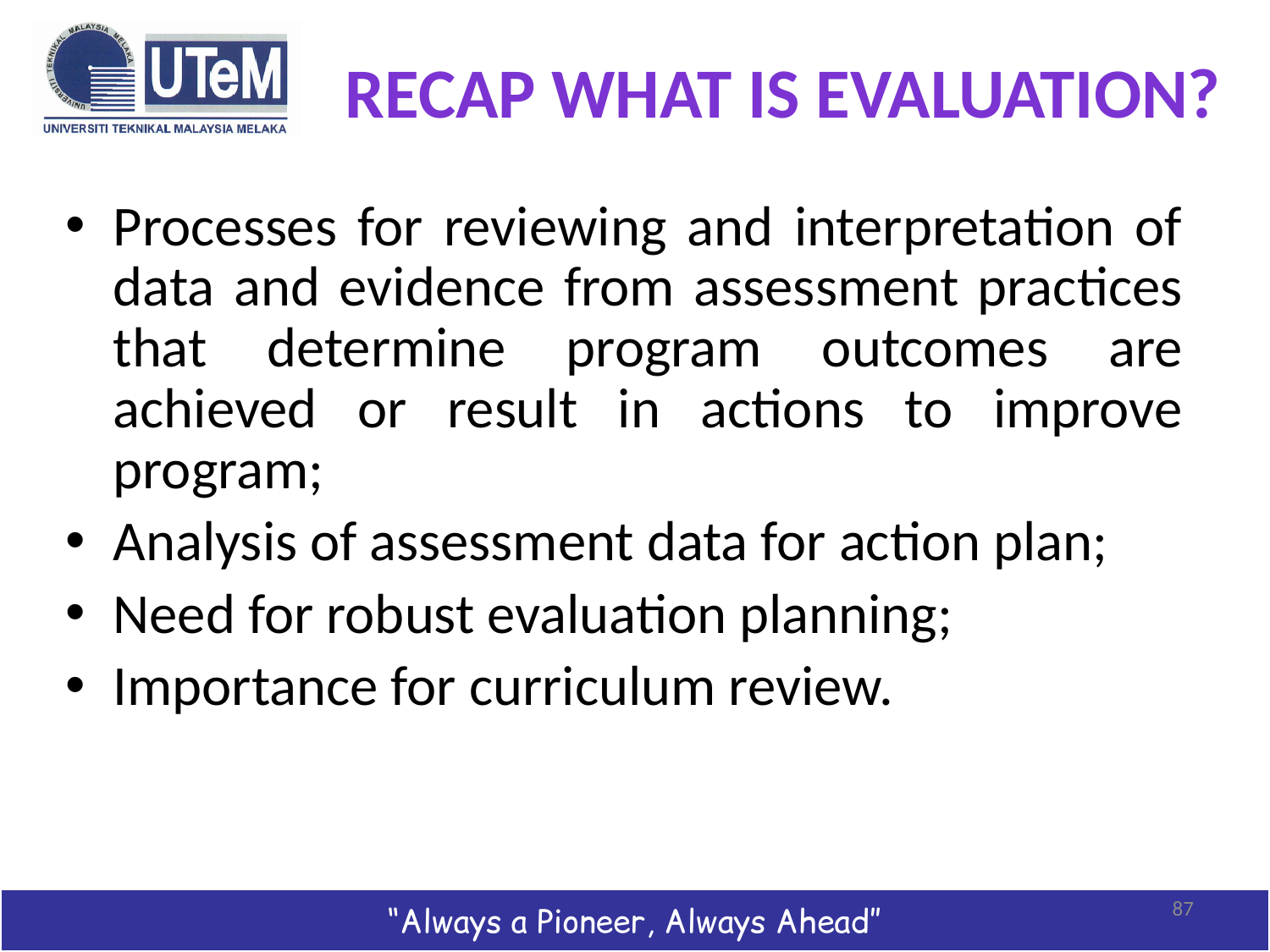

RECAP What is evaluation?
Processes for reviewing and interpretation of data and evidence from assessment practices that determine program outcomes are achieved or result in actions to improve program;
Analysis of assessment data for action plan;
Need for robust evaluation planning;
Importance for curriculum review.
87